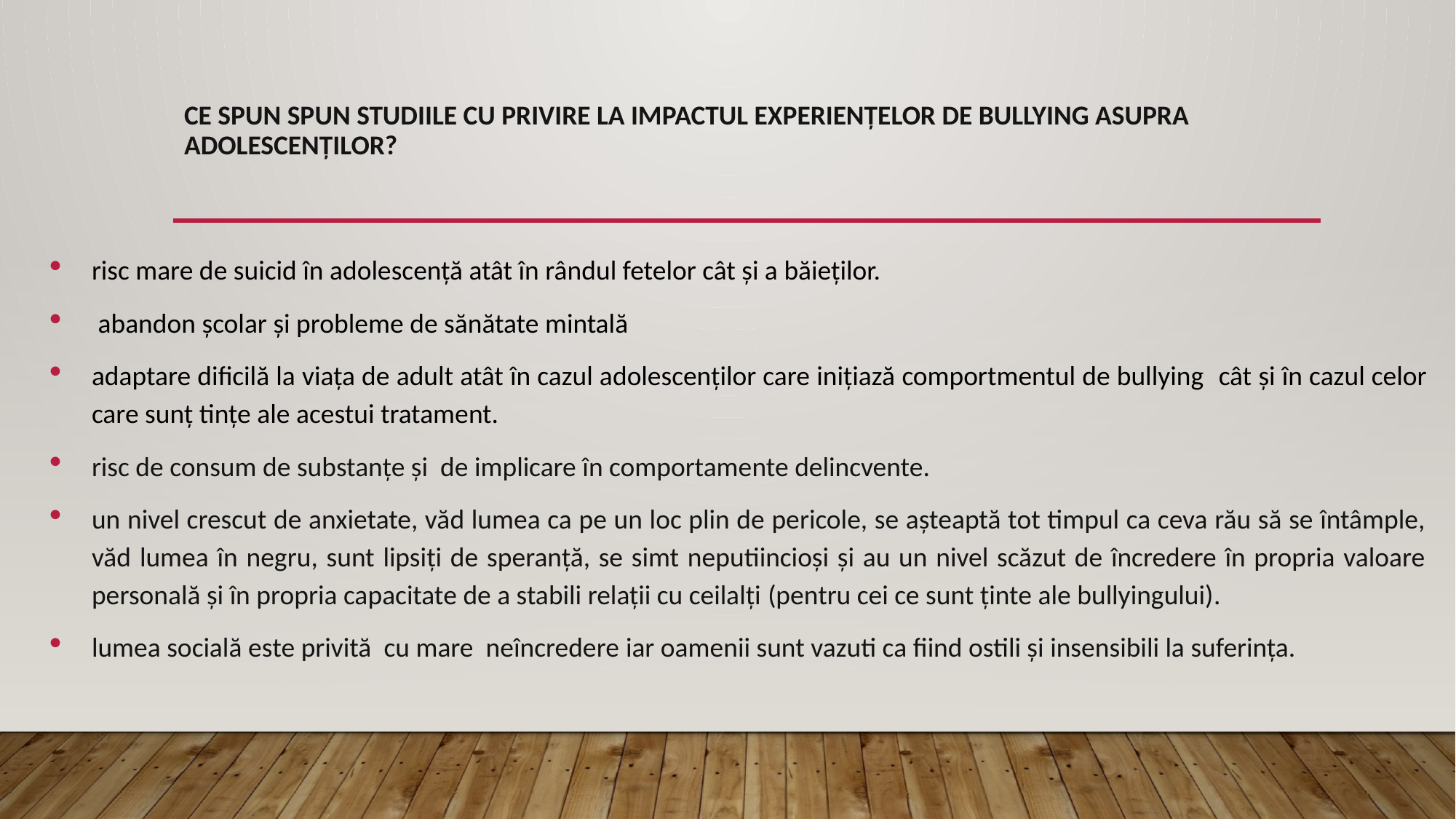

# Ce spun spun studiile cu privire la impactul experiențelor de bullying asupra adolescenților?

risc mare de suicid în adolescență atât în rândul fetelor cât și a băieților.
 abandon școlar și probleme de sănătate mintală
adaptare dificilă la viața de adult atât în cazul adolescenților care inițiază comportmentul de bullying  cât și în cazul celor care sunț tințe ale acestui tratament.
risc de consum de substanțe și  de implicare în comportamente delincvente.
un nivel crescut de anxietate, văd lumea ca pe un loc plin de pericole, se așteaptă tot timpul ca ceva rău să se întâmple, văd lumea în negru, sunt lipsiți de speranță, se simt neputiincioși și au un nivel scăzut de încredere în propria valoare personală și în propria capacitate de a stabili relații cu ceilalți (pentru cei ce sunt ținte ale bullyingului).
lumea socială este privită  cu mare  neîncredere iar oamenii sunt vazuti ca fiind ostili și insensibili la suferința.